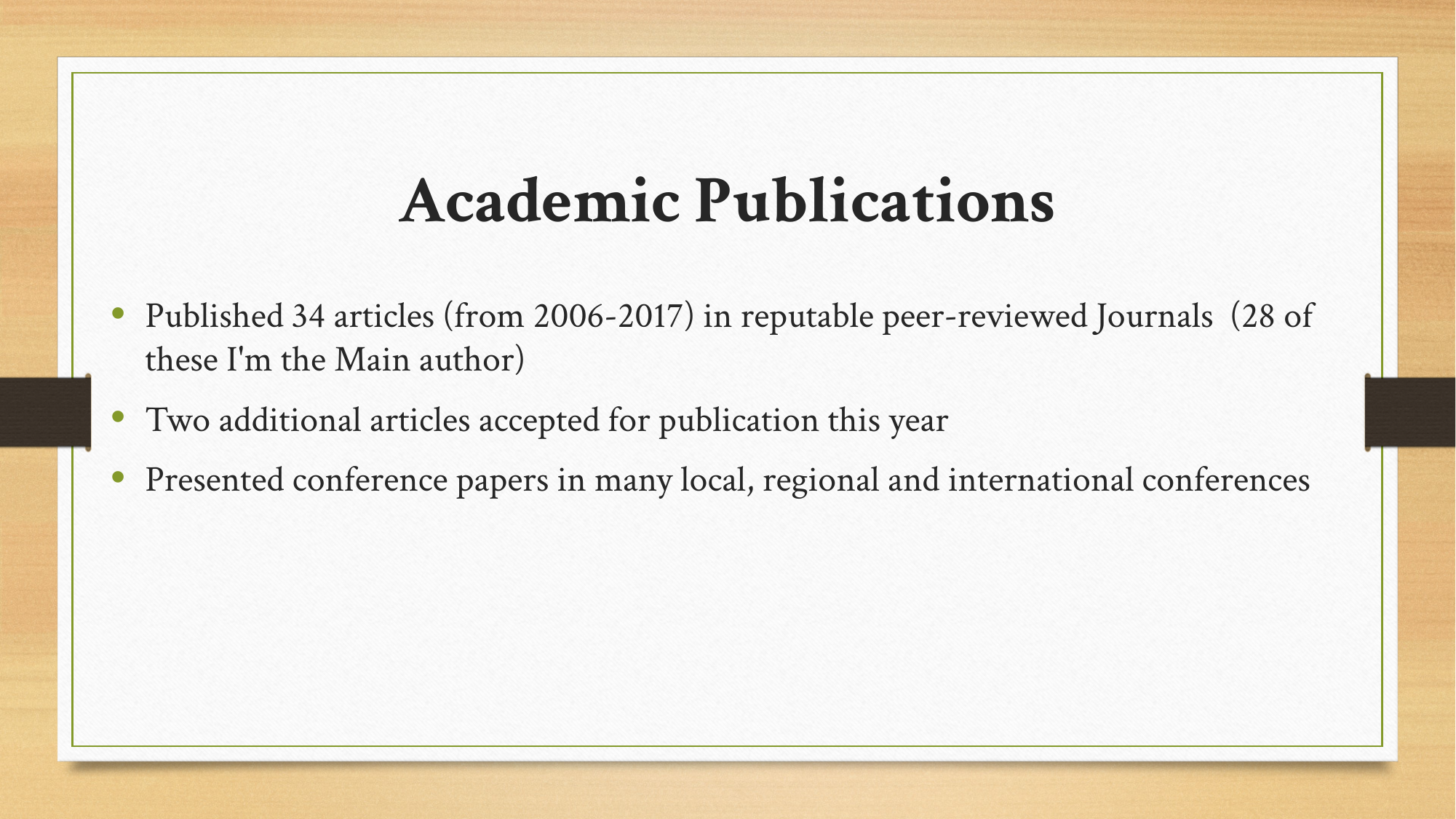

# Academic Publications

Published 34 articles (from 2006-2017) in reputable peer-reviewed Journals  (28 of these I'm the Main author)
Two additional articles accepted for publication this year
Presented conference papers in many local, regional and international conferences